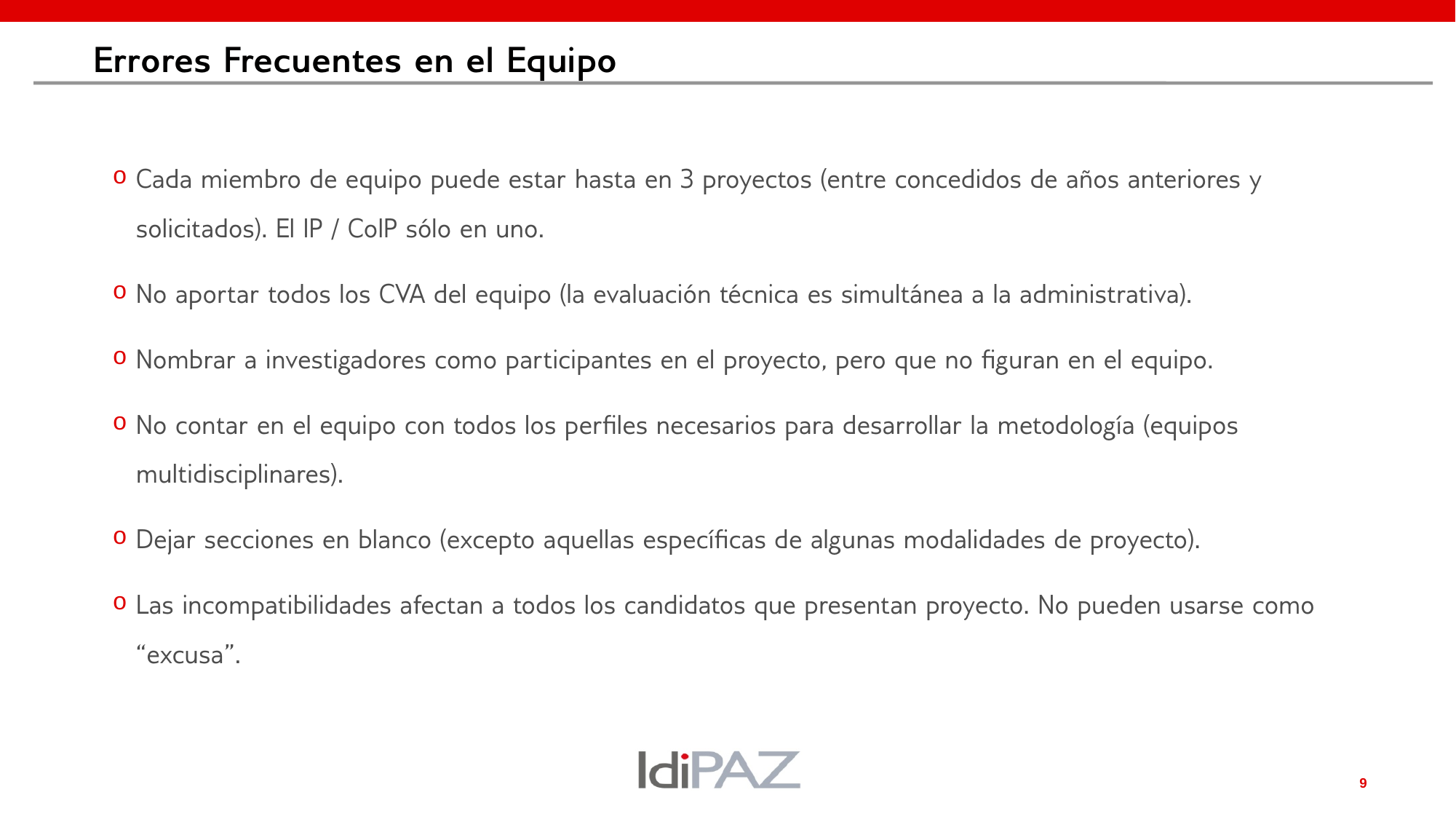

# Errores Frecuentes en el Equipo
Cada miembro de equipo puede estar hasta en 3 proyectos (entre concedidos de años anteriores y solicitados). El IP / CoIP sólo en uno.
No aportar todos los CVA del equipo (la evaluación técnica es simultánea a la administrativa).
Nombrar a investigadores como participantes en el proyecto, pero que no figuran en el equipo.
No contar en el equipo con todos los perfiles necesarios para desarrollar la metodología (equipos multidisciplinares).
Dejar secciones en blanco (excepto aquellas específicas de algunas modalidades de proyecto).
Las incompatibilidades afectan a todos los candidatos que presentan proyecto. No pueden usarse como “excusa”.